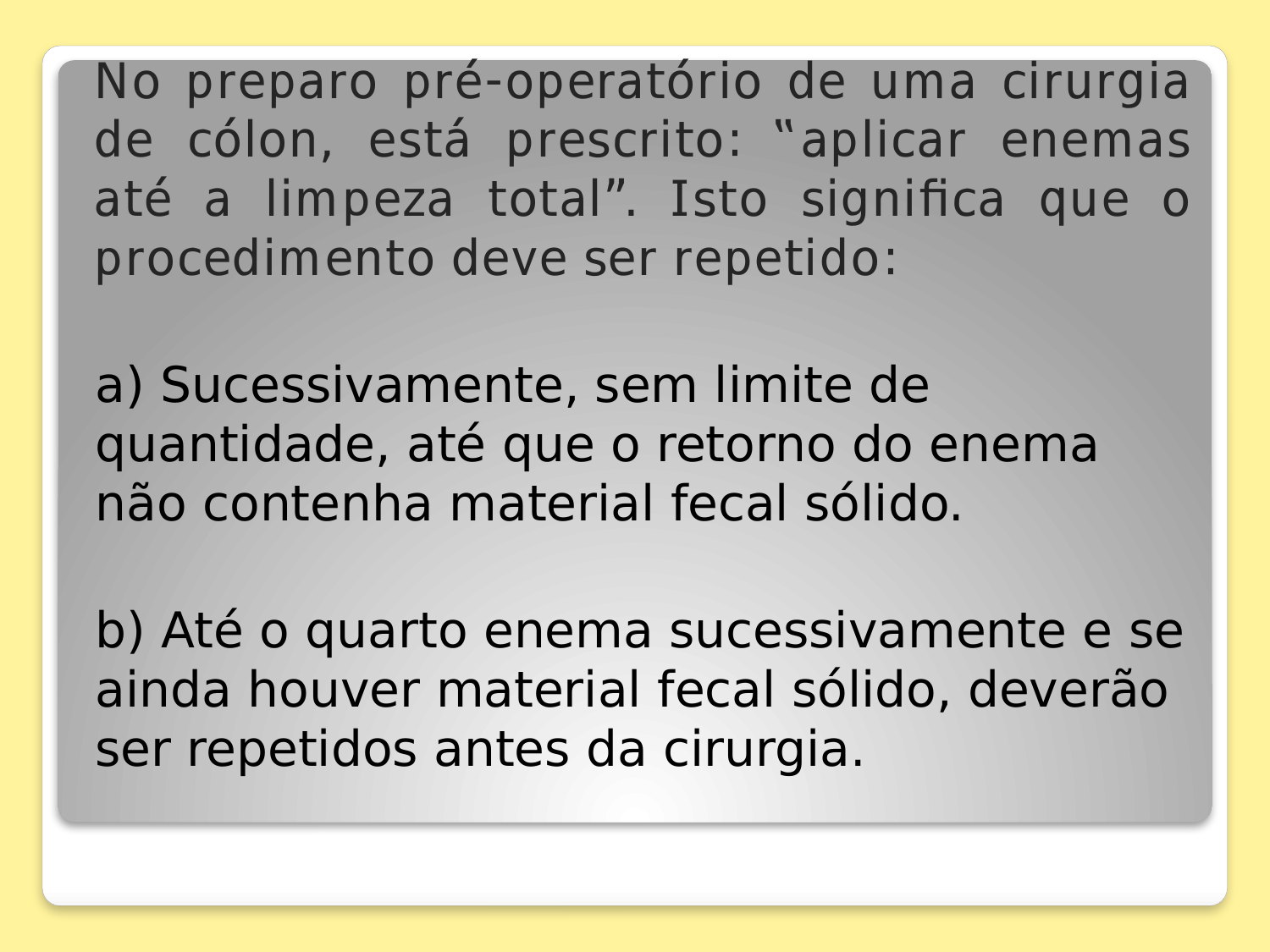

No preparo pré-operatório de uma cirurgia de cólon, está prescrito: “aplicar enemas até a limpeza total”. Isto significa que o procedimento deve ser repetido:

a) Sucessivamente, sem limite de quantidade, até que o retorno do enema não contenha material fecal sólido.

b) Até o quarto enema sucessivamente e se ainda houver material fecal sólido, deverão ser repetidos antes da cirurgia.